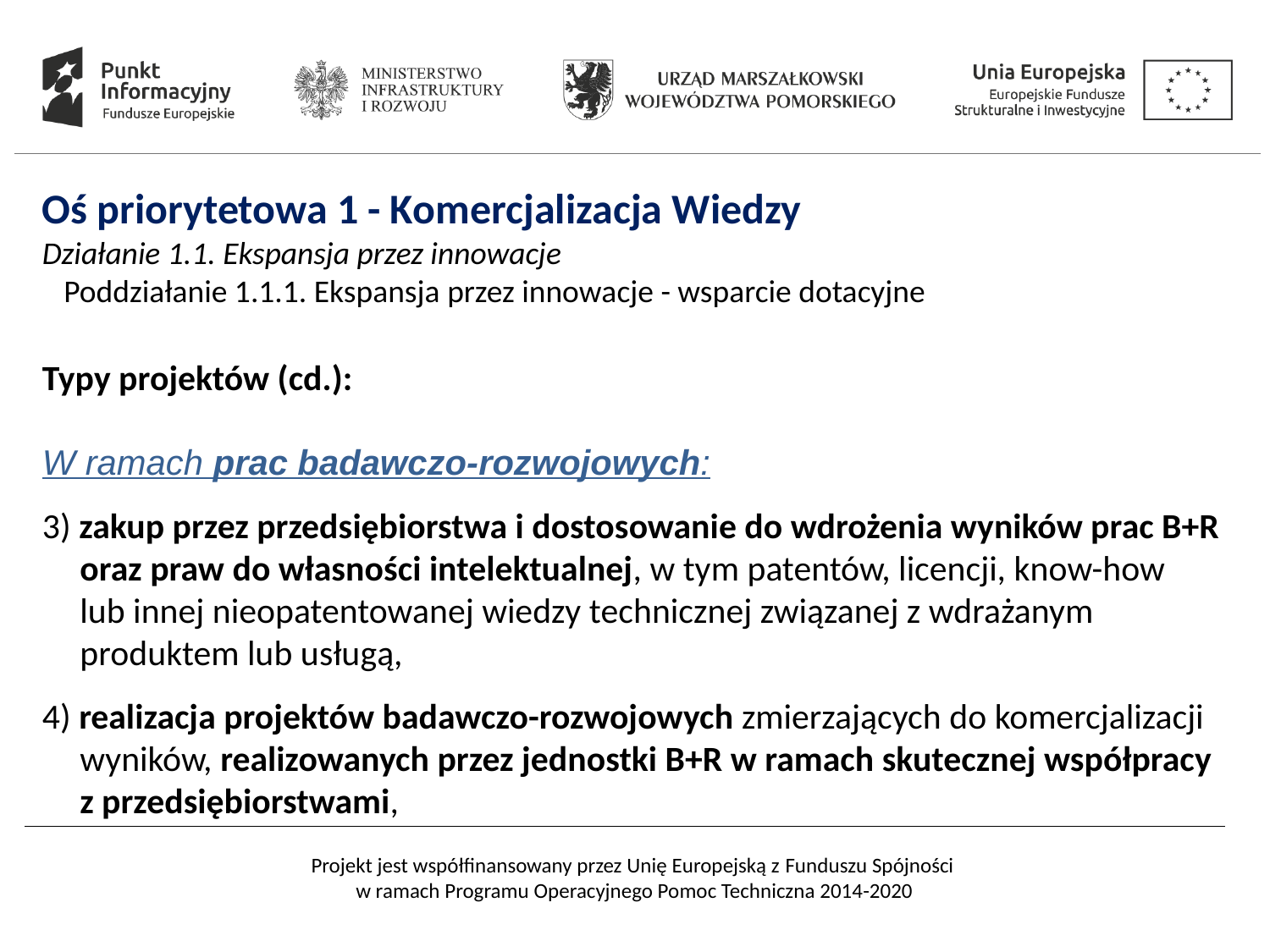

Oś priorytetowa 1 - Komercjalizacja Wiedzy
Działanie 1.1. Ekspansja przez innowacje
   Poddziałanie 1.1.1. Ekspansja przez innowacje - wsparcie dotacyjne

Typy projektów (cd.):

W ramach prac badawczo-rozwojowych:
3) zakup przez przedsiębiorstwa i dostosowanie do wdrożenia wyników prac B+R oraz praw do własności intelektualnej, w tym patentów, licencji, know-how
lub innej nieopatentowanej wiedzy technicznej związanej z wdrażanym produktem lub usługą,
4) realizacja projektów badawczo-rozwojowych zmierzających do komercjalizacji wyników, realizowanych przez jednostki B+R w ramach skutecznej współpracy
z przedsiębiorstwami,